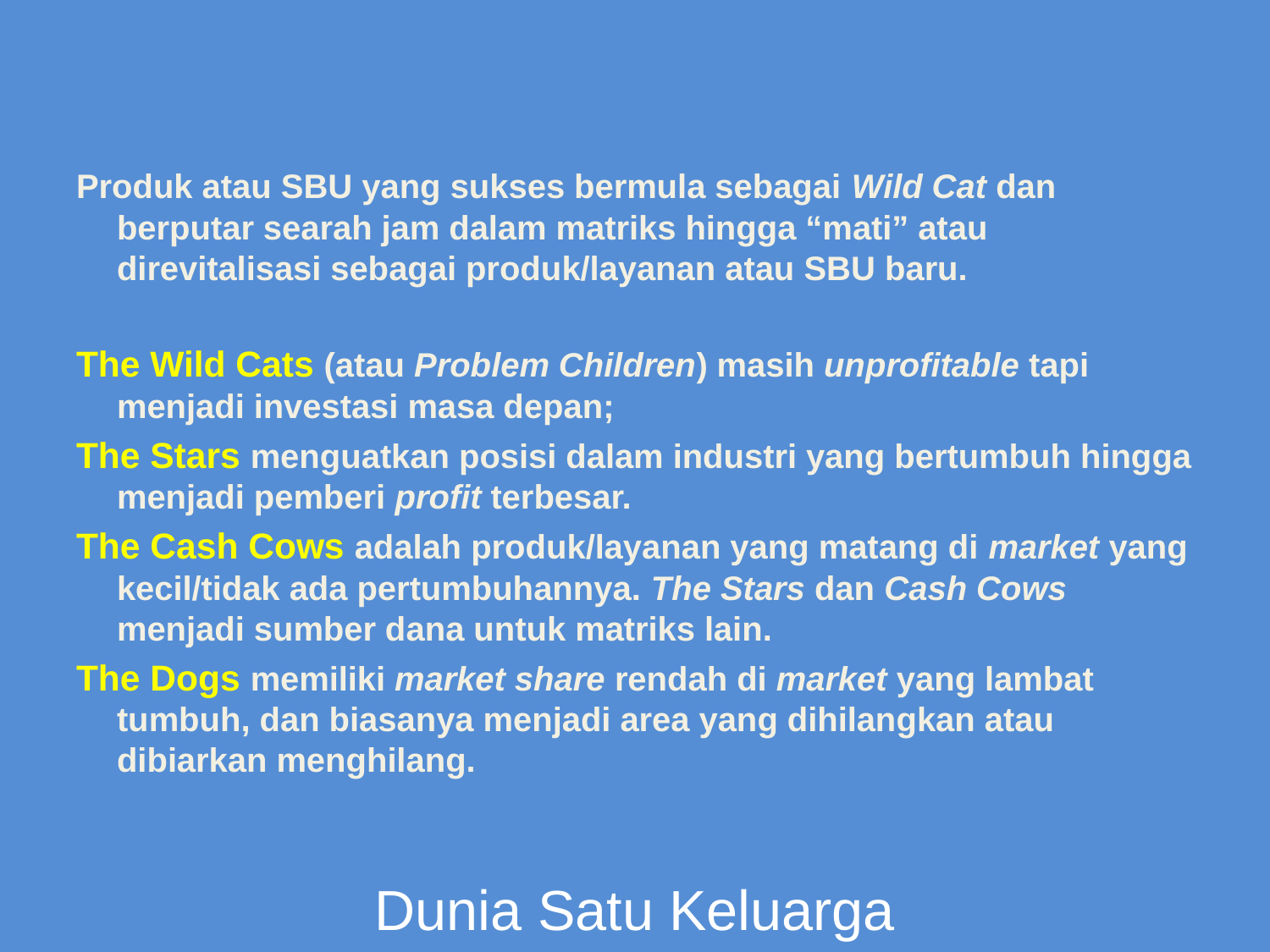

Produk atau SBU yang sukses bermula sebagai Wild Cat dan berputar searah jam dalam matriks hingga “mati” atau direvitalisasi sebagai produk/layanan atau SBU baru.

The Wild Cats (atau Problem Children) masih unprofitable tapi menjadi investasi masa depan;
The Stars menguatkan posisi dalam industri yang bertumbuh hingga menjadi pemberi profit terbesar.
The Cash Cows adalah produk/layanan yang matang di market yang kecil/tidak ada pertumbuhannya. The Stars dan Cash Cows menjadi sumber dana untuk matriks lain.
The Dogs memiliki market share rendah di market yang lambat tumbuh, dan biasanya menjadi area yang dihilangkan atau dibiarkan menghilang.
Dunia Satu Keluarga